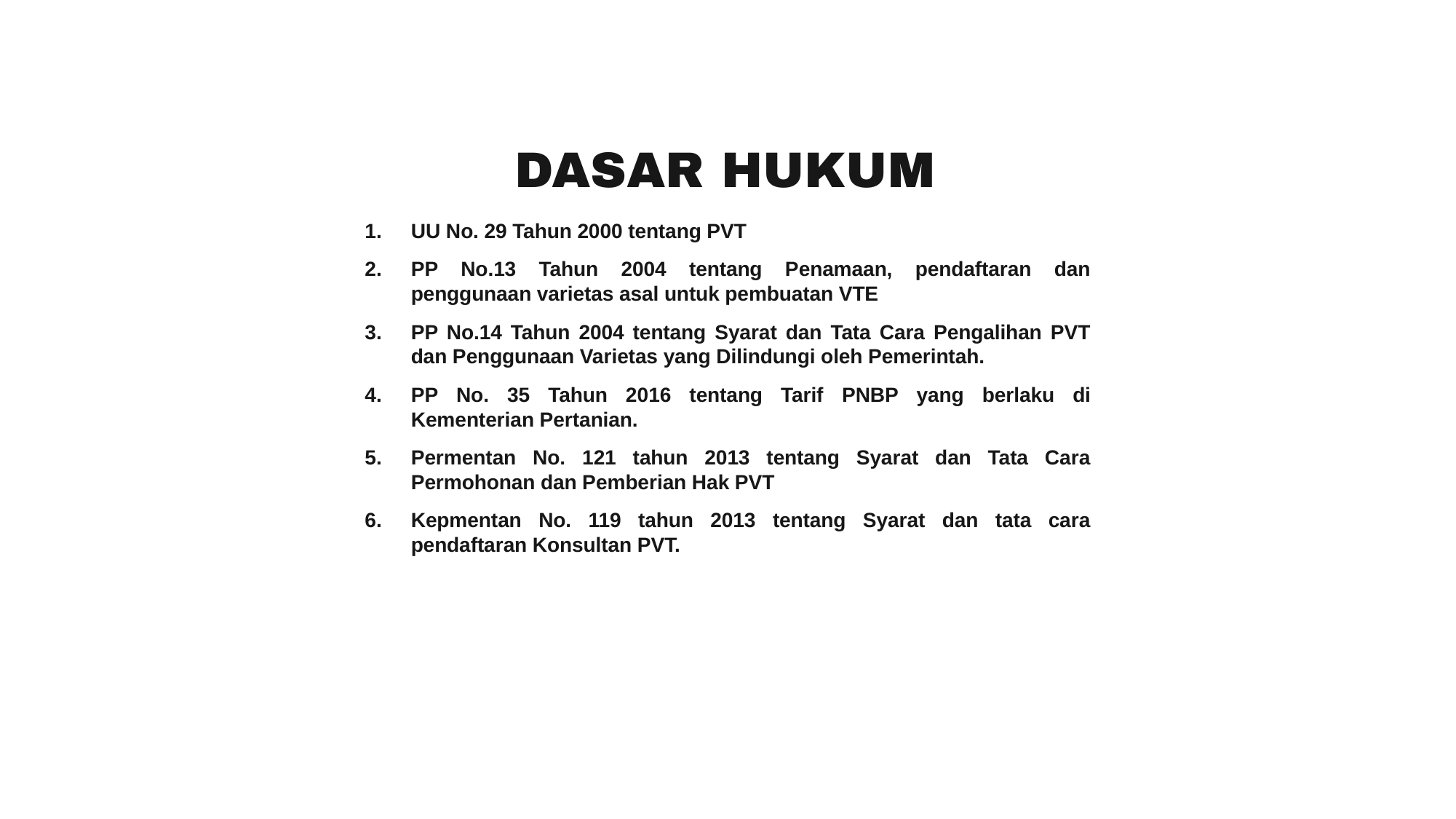

DASAR HUKUM
UU No. 29 Tahun 2000 tentang PVT
PP No.13 Tahun 2004 tentang Penamaan, pendaftaran dan penggunaan varietas asal untuk pembuatan VTE
PP No.14 Tahun 2004 tentang Syarat dan Tata Cara Pengalihan PVT dan Penggunaan Varietas yang Dilindungi oleh Pemerintah.
PP No. 35 Tahun 2016 tentang Tarif PNBP yang berlaku di Kementerian Pertanian.
Permentan No. 121 tahun 2013 tentang Syarat dan Tata Cara Permohonan dan Pemberian Hak PVT
Kepmentan No. 119 tahun 2013 tentang Syarat dan tata cara pendaftaran Konsultan PVT.